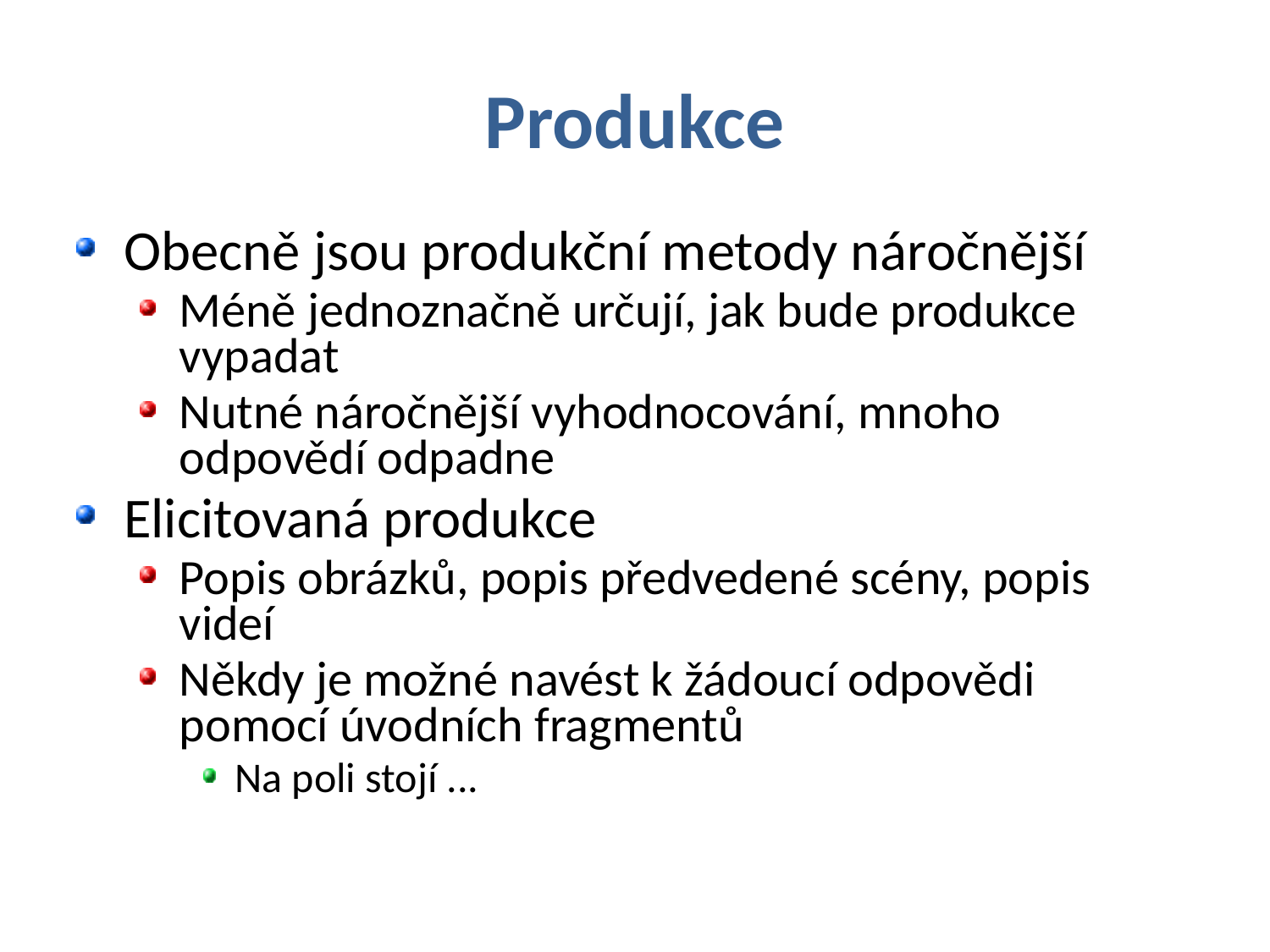

# Produkce
Obecně jsou produkční metody náročnější
Méně jednoznačně určují, jak bude produkce vypadat
Nutné náročnější vyhodnocování, mnoho odpovědí odpadne
Elicitovaná produkce
Popis obrázků, popis předvedené scény, popis videí
Někdy je možné navést k žádoucí odpovědi pomocí úvodních fragmentů
Na poli stojí ...